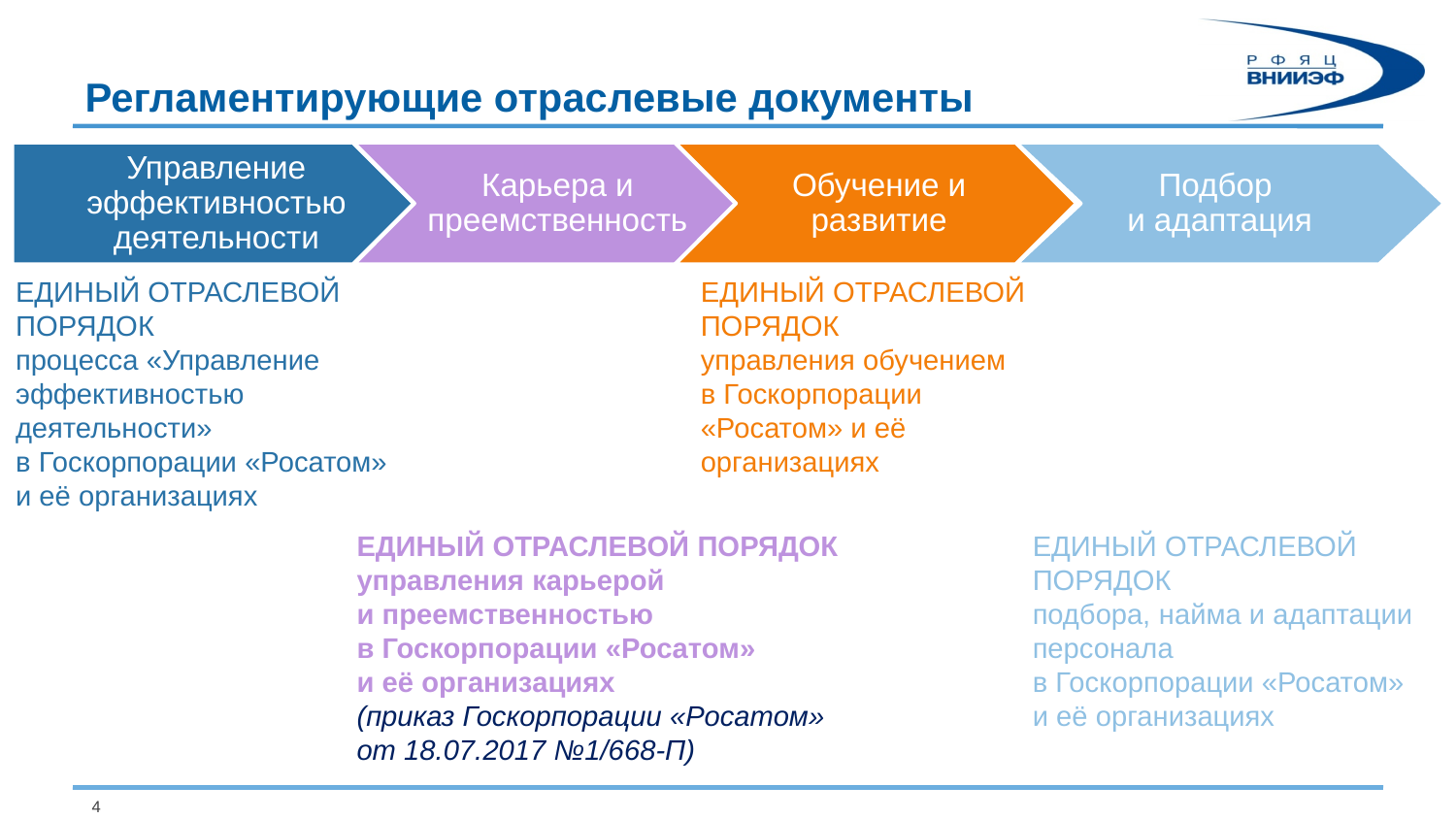

# Регламентирующие отраслевые документы
Управление эффективностью деятельности
Карьера и преемственность
Обучение и развитие
Подбор
и адаптация
ЕДИНЫЙ ОТРАСЛЕВОЙ ПОРЯДОК
процесса «Управление эффективностью деятельности»
в Госкорпорации «Росатом» и её организациях
ЕДИНЫЙ ОТРАСЛЕВОЙ ПОРЯДОК
управления обучением
в Госкорпорации
«Росатом» и её организациях
ЕДИНЫЙ ОТРАСЛЕВОЙ ПОРЯДОК
управления карьерой
и преемственностью
в Госкорпорации «Росатом»
и её организациях
(приказ Госкорпорации «Росатом» от 18.07.2017 №1/668-П)
ЕДИНЫЙ ОТРАСЛЕВОЙ ПОРЯДОК
подбора, найма и адаптации персонала
в Госкорпорации «Росатом»
и её организациях